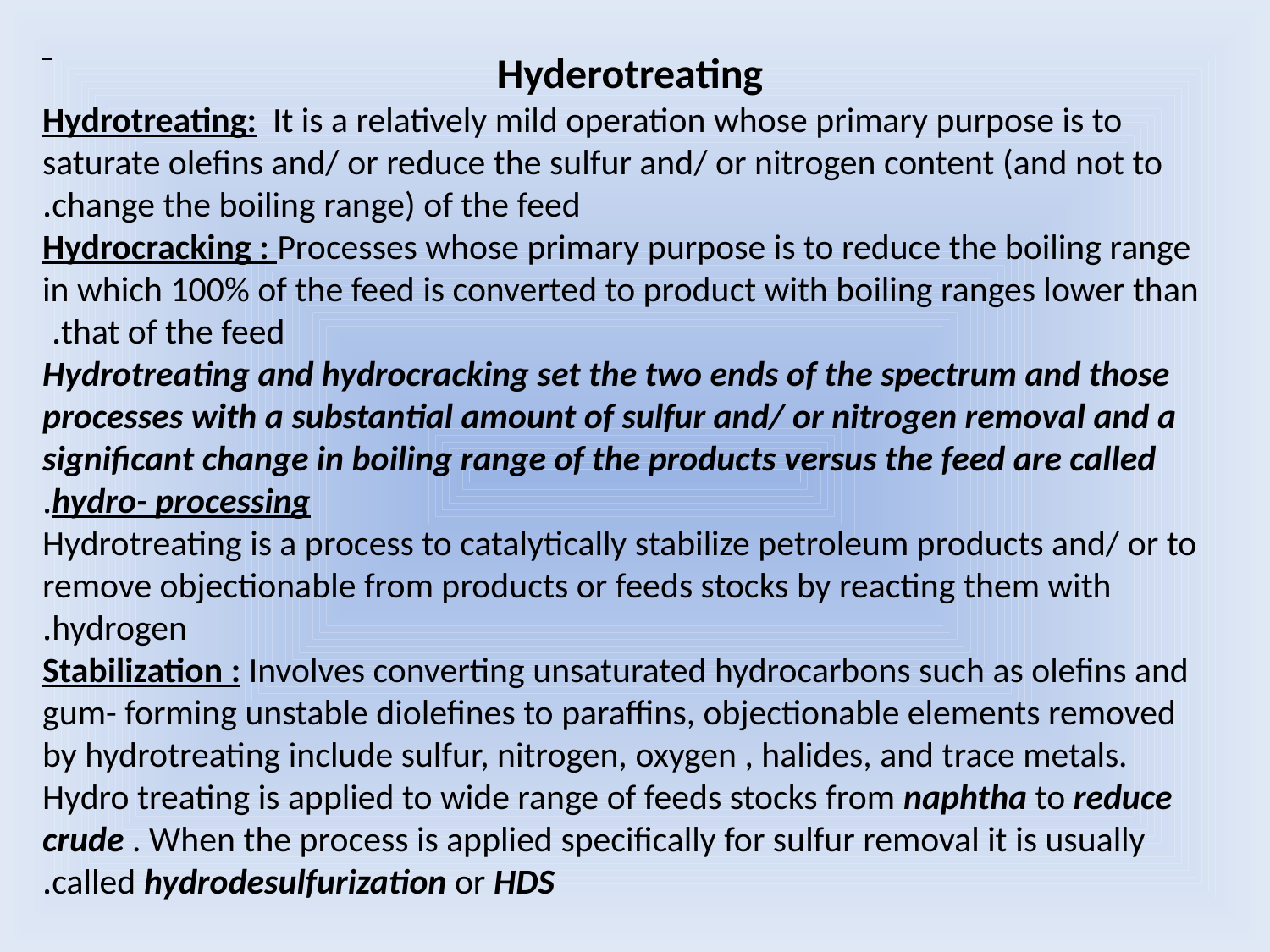

Hyderotreating
Hydrotreating:  It is a relatively mild operation whose primary purpose is to saturate olefins and/ or reduce the sulfur and/ or nitrogen content (and not to change the boiling range) of the feed.
Hydrocracking : Processes whose primary purpose is to reduce the boiling range in which 100% of the feed is converted to product with boiling ranges lower than that of the feed.
Hydrotreating and hydrocracking set the two ends of the spectrum and those processes with a substantial amount of sulfur and/ or nitrogen removal and a significant change in boiling range of the products versus the feed are called hydro- processing.
Hydrotreating is a process to catalytically stabilize petroleum products and/ or to remove objectionable from products or feeds stocks by reacting them with hydrogen.
Stabilization : Involves converting unsaturated hydrocarbons such as olefins and gum- forming unstable diolefines to paraffins, objectionable elements removed by hydrotreating include sulfur, nitrogen, oxygen , halides, and trace metals. Hydro treating is applied to wide range of feeds stocks from naphtha to reduce crude . When the process is applied specifically for sulfur removal it is usually called hydrodesulfurization or HDS.